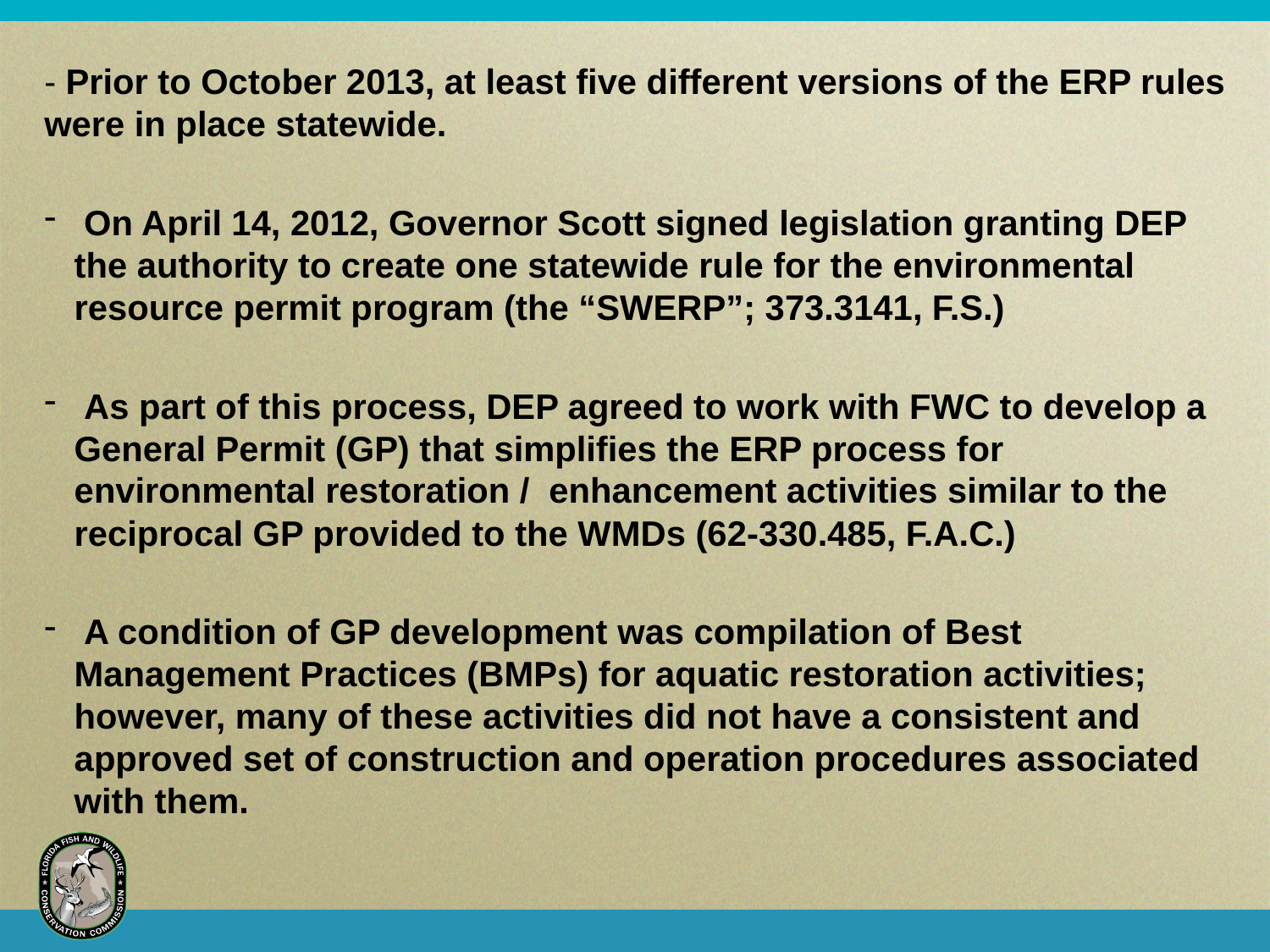

- Prior to October 2013, at least five different versions of the ERP rules were in place statewide.

 On April 14, 2012, Governor Scott signed legislation granting DEP the authority to create one statewide rule for the environmental resource permit program (the “SWERP”; 373.3141, F.S.)

 As part of this process, DEP agreed to work with FWC to develop a General Permit (GP) that simplifies the ERP process for environmental restoration /  enhancement activities similar to the reciprocal GP provided to the WMDs (62-330.485, F.A.C.)

 A condition of GP development was compilation of Best Management Practices (BMPs) for aquatic restoration activities; however, many of these activities did not have a consistent and approved set of construction and operation procedures associated with them.